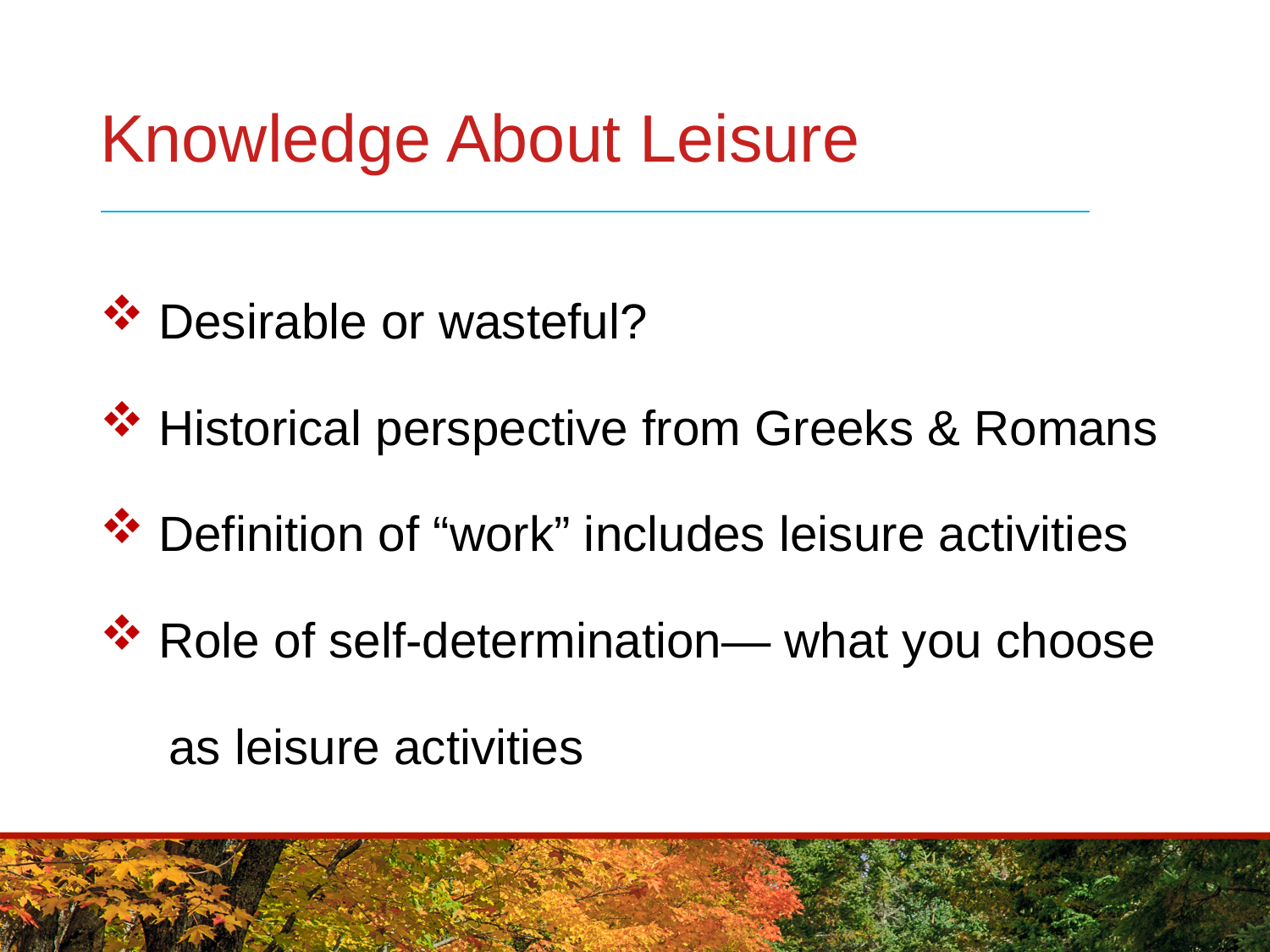

# Knowledge About Leisure
 Desirable or wasteful?
 Historical perspective from Greeks & Romans
 Definition of “work” includes leisure activities
 Role of self-determination— what you choose
     as leisure activities